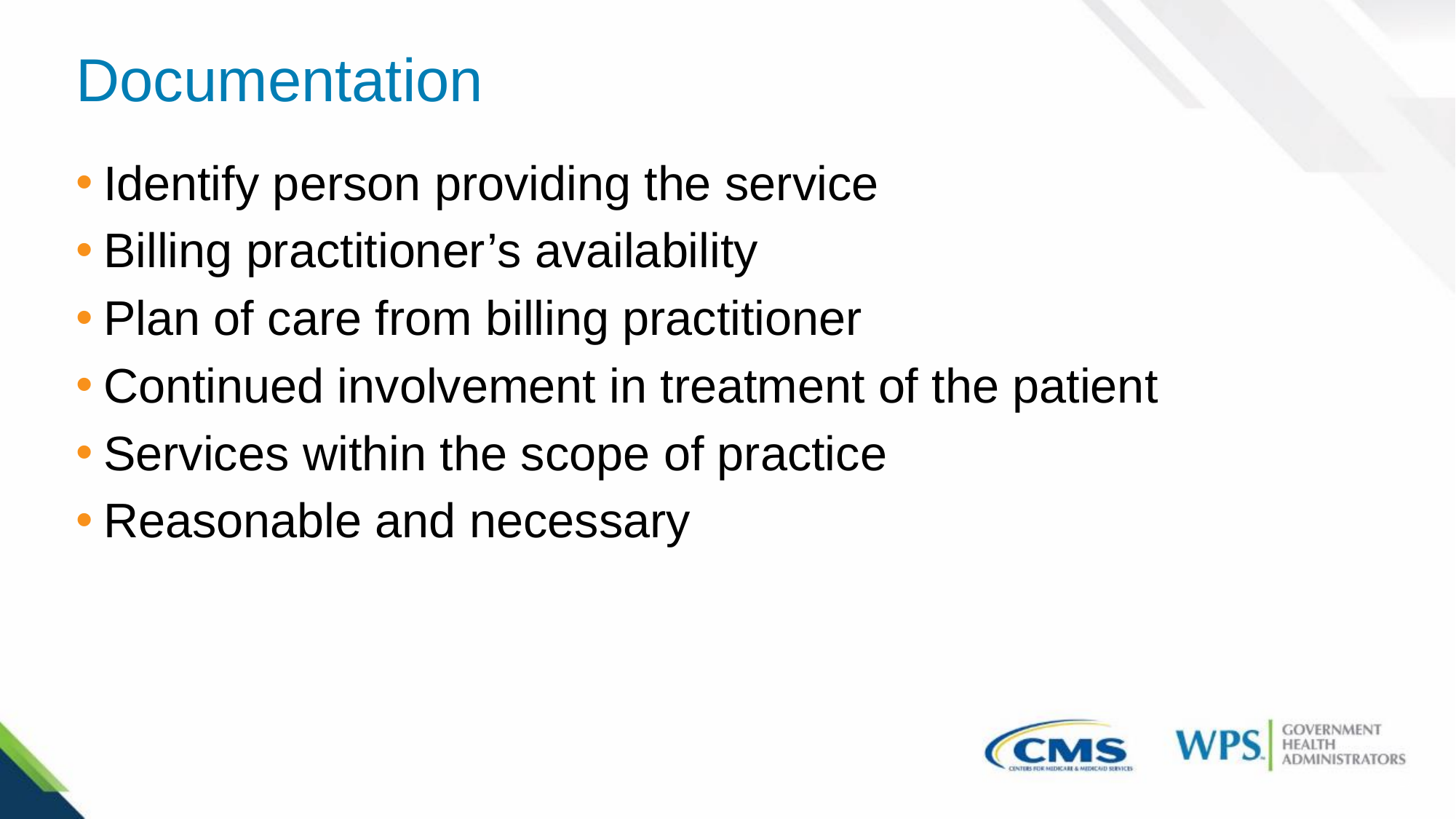

# Documentation
Identify person providing the service
Billing practitioner’s availability
Plan of care from billing practitioner
Continued involvement in treatment of the patient
Services within the scope of practice
Reasonable and necessary